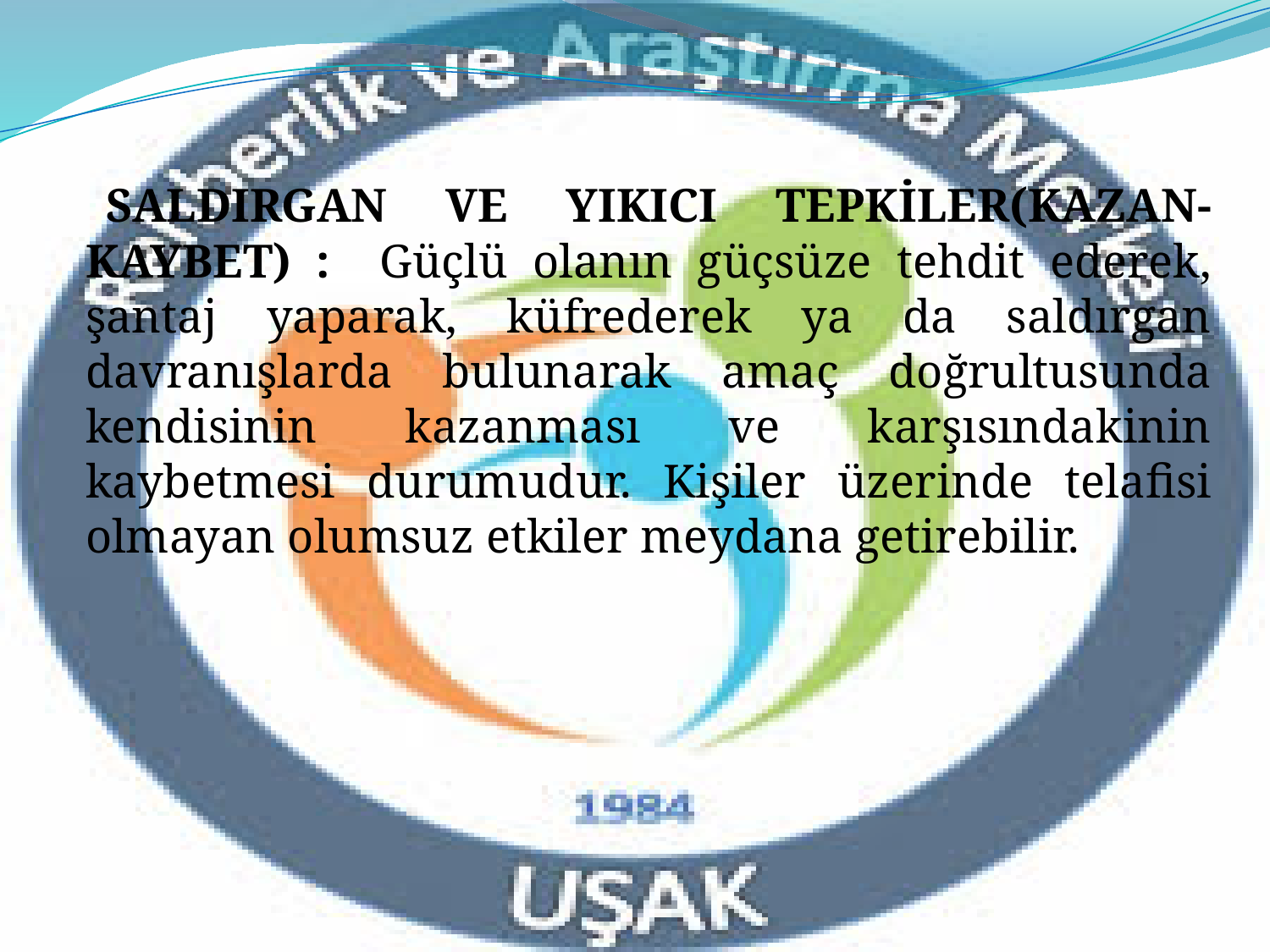

SALDIRGAN VE YIKICI TEPKİLER(KAZAN-KAYBET) :  Güçlü olanın güçsüze tehdit ederek, şantaj yaparak, küfrederek ya da saldırgan davranışlarda bulunarak amaç doğrultusunda kendisinin kazanması ve karşısındakinin kaybetmesi durumudur. Kişiler üzerinde telafisi olmayan olumsuz etkiler meydana getirebilir.